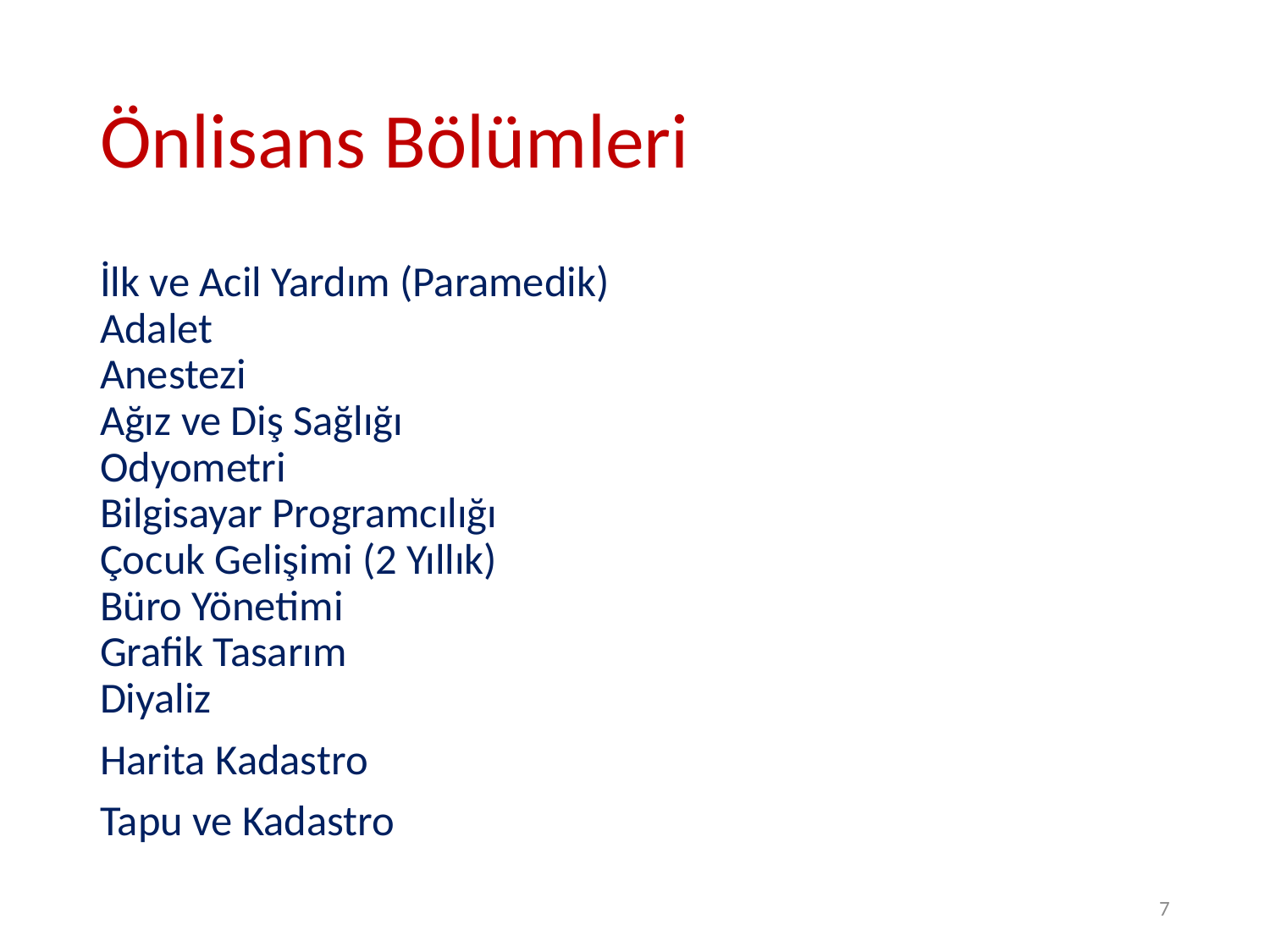

# Önlisans Bölümleri
İlk ve Acil Yardım (Paramedik)
Adalet
Anestezi
Ağız ve Diş Sağlığı
Odyometri
Bilgisayar Programcılığı
Çocuk Gelişimi (2 Yıllık)
Büro Yönetimi
Grafik Tasarım
Diyaliz
Harita Kadastro
Tapu ve Kadastro

7